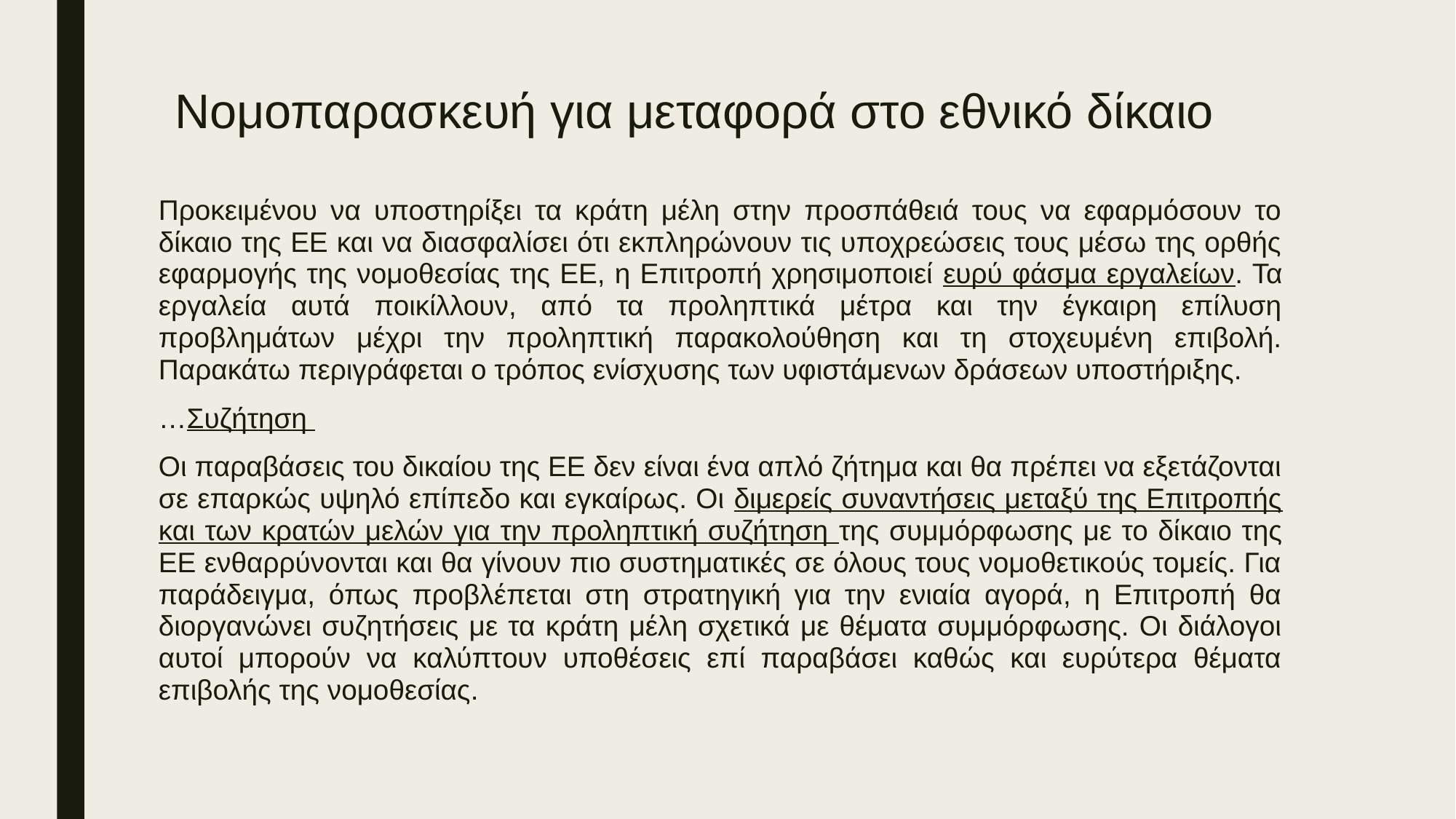

# Νομοπαρασκευή για μεταφορά στο εθνικό δίκαιο
Προκειμένου να υποστηρίξει τα κράτη μέλη στην προσπάθειά τους να εφαρμόσουν το δίκαιο της ΕΕ και να διασφαλίσει ότι εκπληρώνουν τις υποχρεώσεις τους μέσω της ορθής εφαρμογής της νομοθεσίας της ΕΕ, η Επιτροπή χρησιμοποιεί ευρύ φάσμα εργαλείων. Τα εργαλεία αυτά ποικίλλουν, από τα προληπτικά μέτρα και την έγκαιρη επίλυση προβλημάτων μέχρι την προληπτική παρακολούθηση και τη στοχευμένη επιβολή. Παρακάτω περιγράφεται ο τρόπος ενίσχυσης των υφιστάμενων δράσεων υποστήριξης.
…Συζήτηση
Οι παραβάσεις του δικαίου της ΕΕ δεν είναι ένα απλό ζήτημα και θα πρέπει να εξετάζονται σε επαρκώς υψηλό επίπεδο και εγκαίρως. Οι διμερείς συναντήσεις μεταξύ της Επιτροπής και των κρατών μελών για την προληπτική συζήτηση της συμμόρφωσης με το δίκαιο της ΕΕ ενθαρρύνονται και θα γίνουν πιο συστηματικές σε όλους τους νομοθετικούς τομείς. Για παράδειγμα, όπως προβλέπεται στη στρατηγική για την ενιαία αγορά, η Επιτροπή θα διοργανώνει συζητήσεις με τα κράτη μέλη σχετικά με θέματα συμμόρφωσης. Οι διάλογοι αυτοί μπορούν να καλύπτουν υποθέσεις επί παραβάσει καθώς και ευρύτερα θέματα επιβολής της νομοθεσίας.